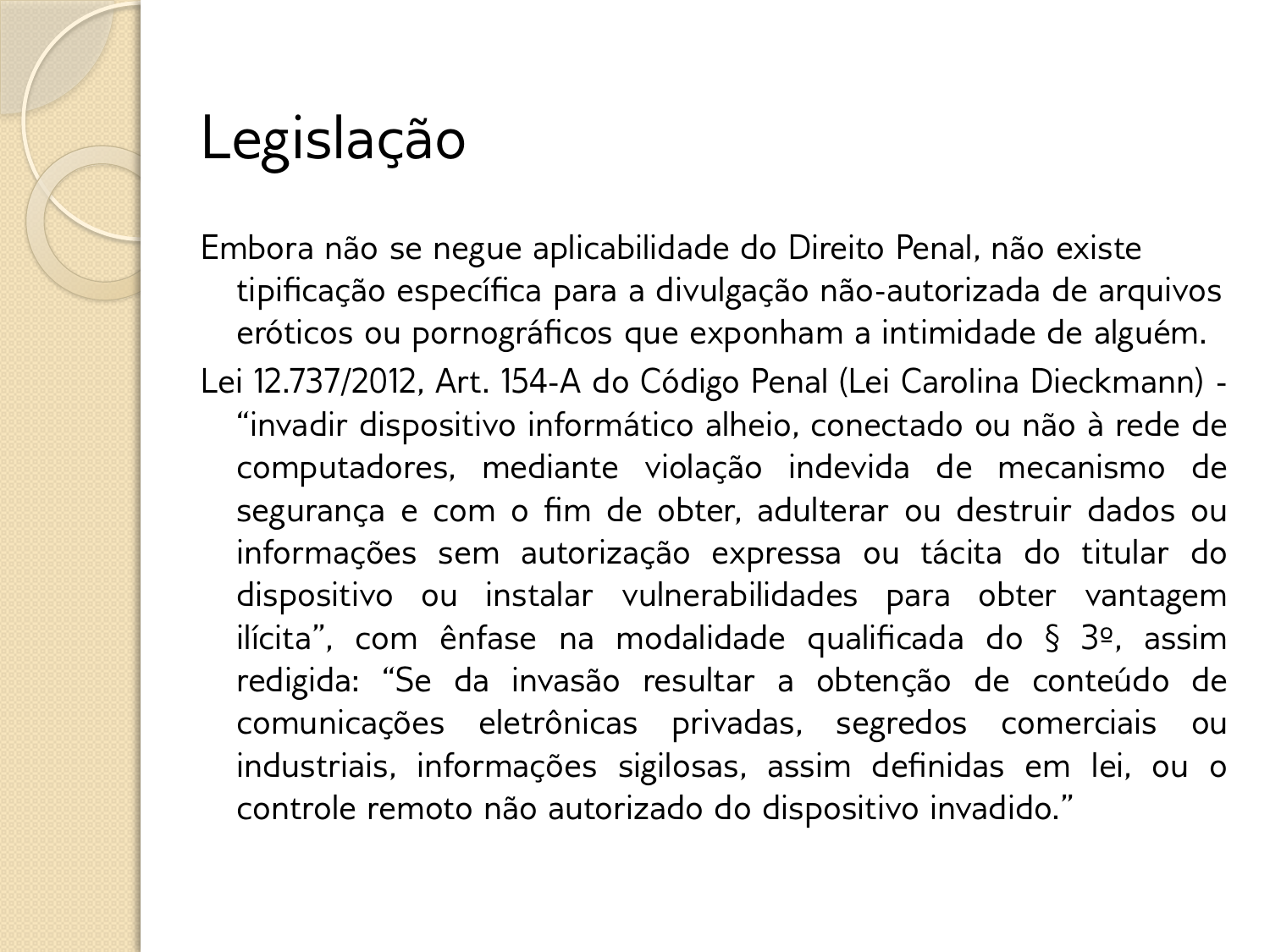

Legislação

Embora não se negue aplicabilidade do Direito Penal, não existe tipificação específica para a divulgação não-autorizada de arquivos eróticos ou pornográficos que exponham a intimidade de alguém.
Lei 12.737/2012, Art. 154-A do Código Penal (Lei Carolina Dieckmann) - “invadir dispositivo informático alheio, conectado ou não à rede de computadores, mediante violação indevida de mecanismo de segurança e com o fim de obter, adulterar ou destruir dados ou informações sem autorização expressa ou tácita do titular do dispositivo ou instalar vulnerabilidades para obter vantagem ilícita”, com ênfase na modalidade qualificada do § 3º, assim redigida: “Se da invasão resultar a obtenção de conteúdo de comunicações eletrônicas privadas, segredos comerciais ou industriais, informações sigilosas, assim definidas em lei, ou o controle remoto não autorizado do dispositivo invadido.”